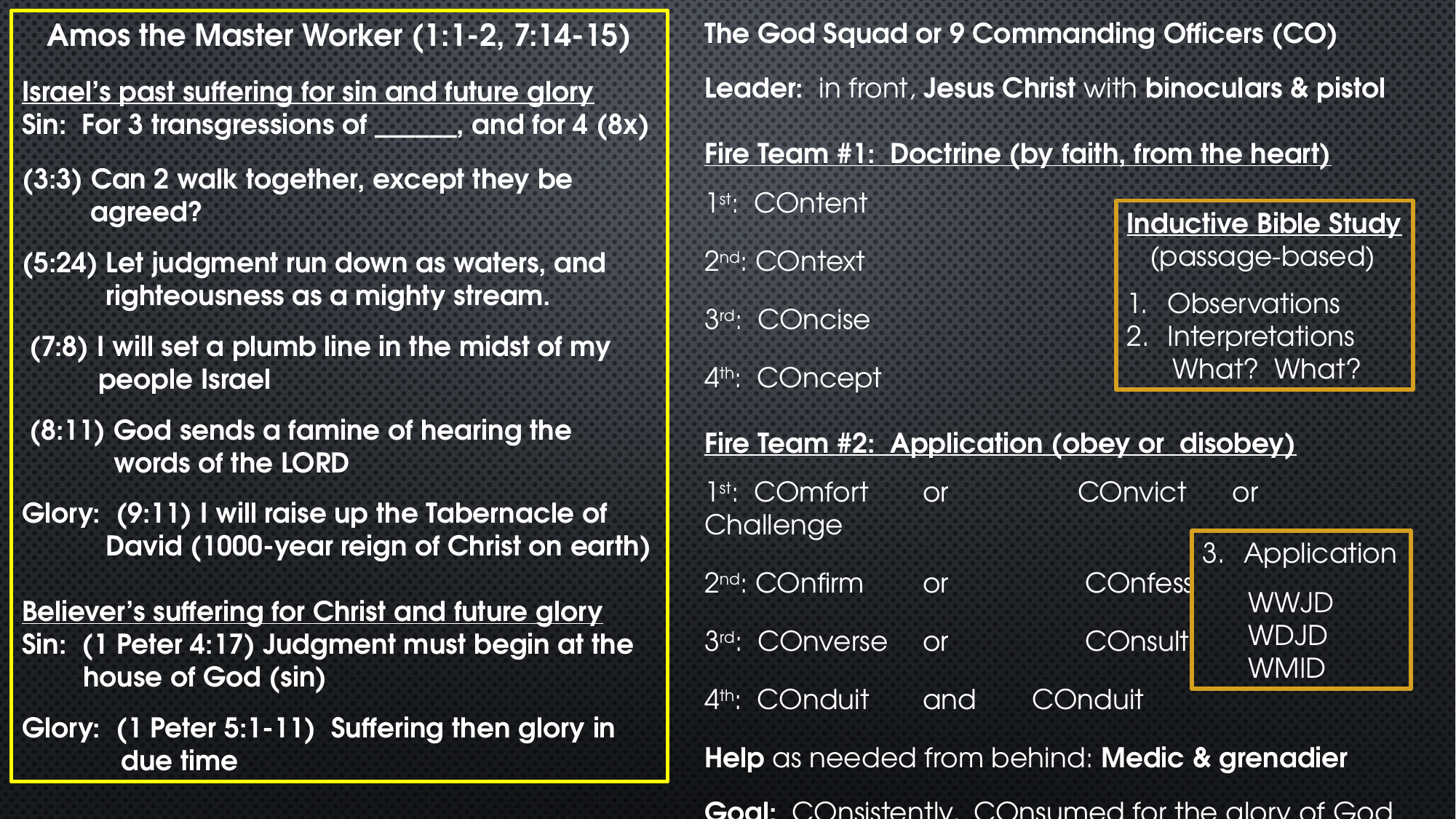

Amos the Master Worker (1:1-2, 7:14-15)

Israel’s past suffering for sin and future glory
Sin:  For 3 transgressions of ______, and for 4 (8x)

(3:3) Can 2 walk together, except they be
         agreed?

(5:24) Let judgment run down as waters, and
           righteousness as a mighty stream.

 (7:8) I will set a plumb line in the midst of my
          people Israel

 (8:11) God sends a famine of hearing the
            words of the LORD

Glory:  (9:11) I will raise up the Tabernacle of
           David (1000-year reign of Christ on earth)

Believer’s suffering for Christ and future glory
Sin:  (1 Peter 4:17) Judgment must begin at the
        house of God (sin)

Glory:  (1 Peter 5:1-11)  Suffering then glory in
             due time
The God Squad or 9 Commanding Officers (CO)

Leader:  in front, Jesus Christ with binoculars & pistol

Fire Team #1:  Doctrine (by faith, from the heart)

1st:  COntent

2nd: COntext

3rd:  COncise

4th:  COncept

Fire Team #2:  Application (obey or  disobey)

1st:  COmfort 	or 	      COnvict      or          Challenge

2nd: COnfirm 	or 	       COnfess

3rd:  COnverse 	or 	       COnsult

4th:  COnduit 	and 	COnduit

Help as needed from behind: Medic & grenadier

Goal:  COnsistently,  COnsumed for the glory of God
Inductive Bible Study
   (passage-based)

Observations
Interpretations
      What?  What?

Application

      WWJD
      WDJD
      WMID